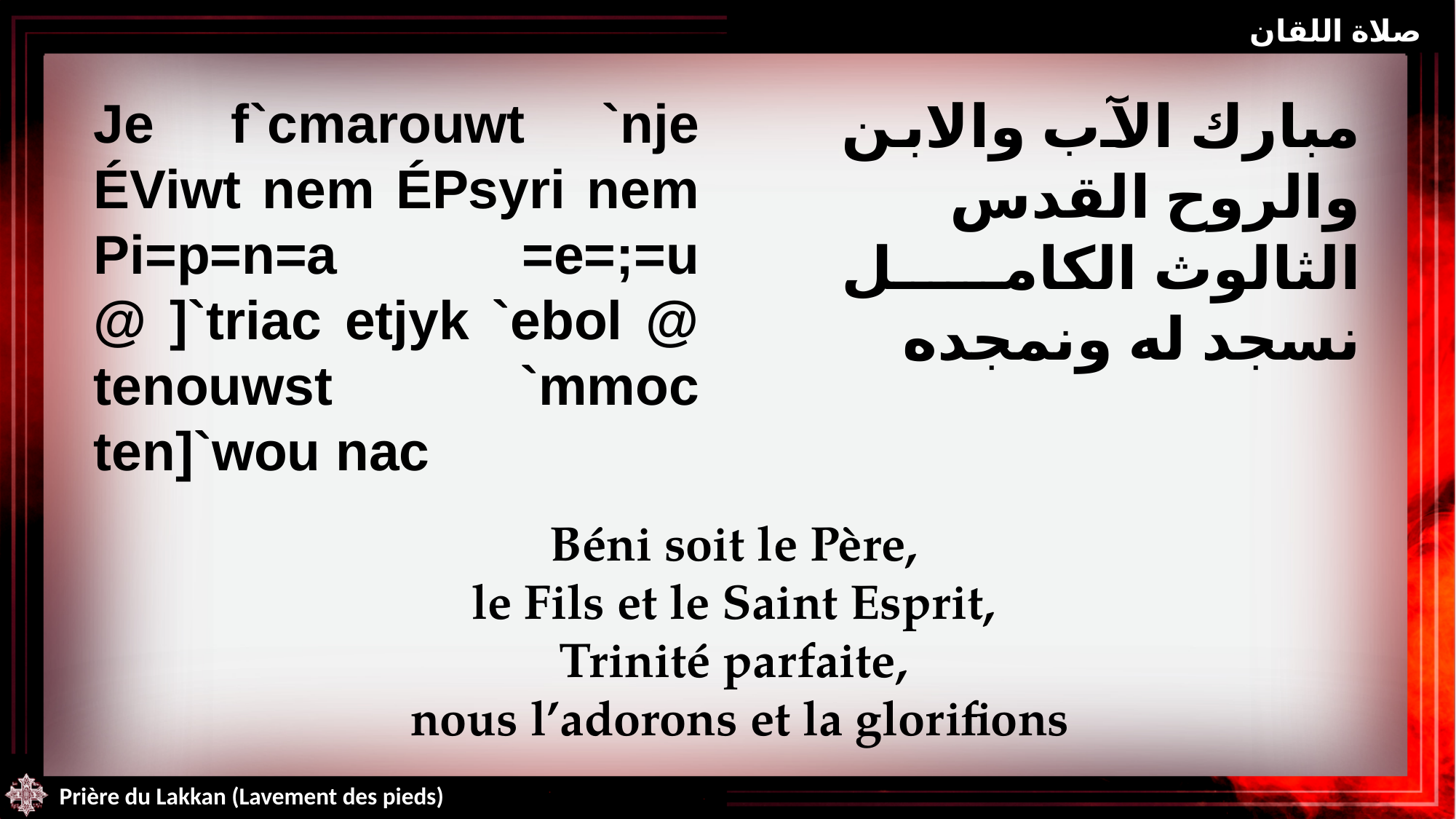

صلاة اللقان
Je f`cmarouwt `nje ÉViwt nem ÉPsyri nem Pi=p=n=a =e=;=u @ ]`triac etjyk `ebol @ tenouwst `mmoc ten]`wou nac
مبارك الآب والابن والروح القدس الثالوث الكامل نسجد له ونمجده
Béni soit le Père,
le Fils et le Saint Esprit,
Trinité parfaite,
nous l’adorons et la glorifions
Prière du Lakkan (Lavement des pieds)